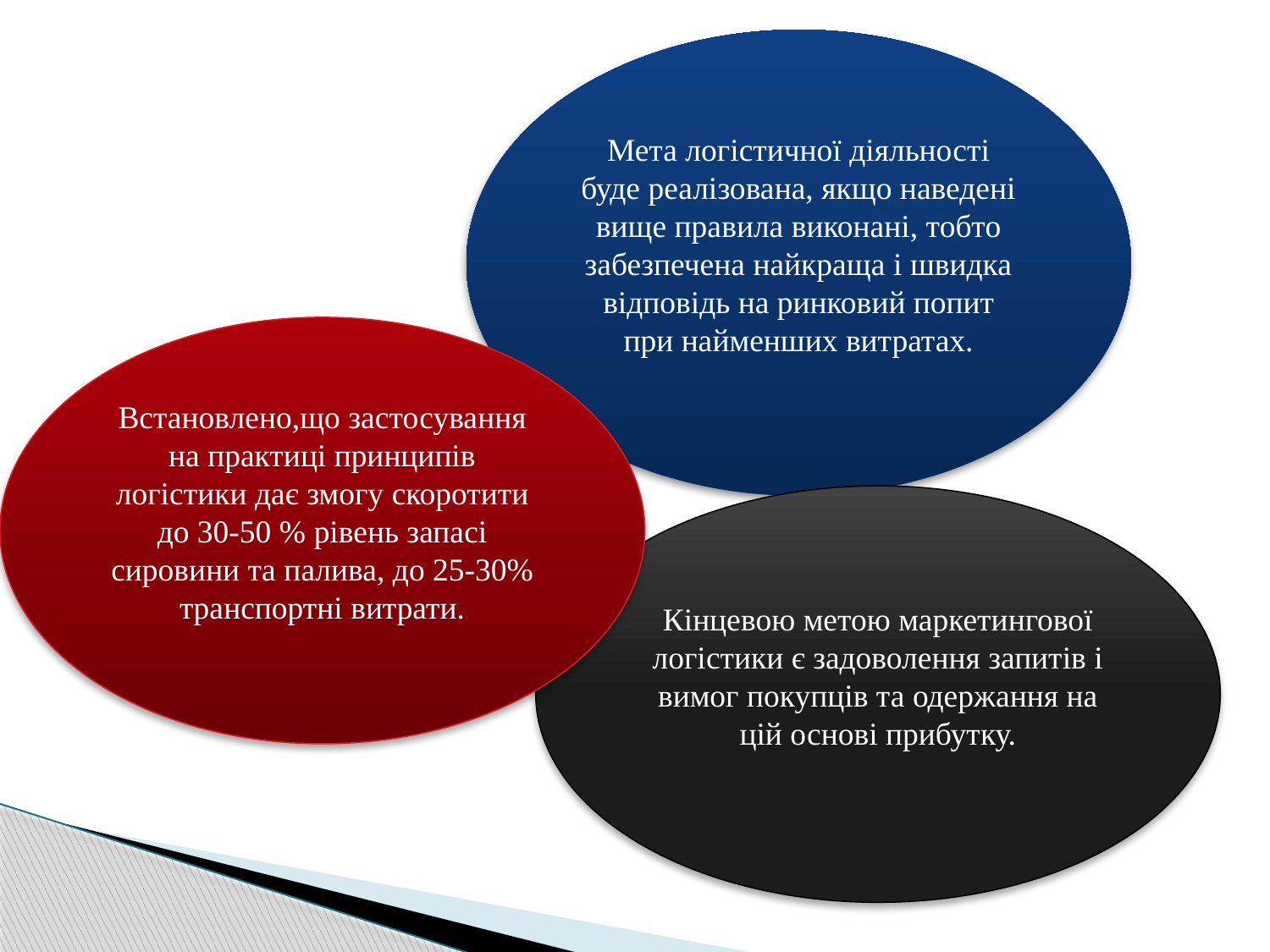

Мета логістичної діяльності буде реалізована, якщо наведені вище правила виконані, тобто забезпечена найкраща і швидка відповідь на ринковий попит при найменших витратах.

Встановлено,що застосування на практиці принципів логістики дає змогу скоротити до 30-50 % рівень запасі сировини та палива, до 25-30% транспортні витрати.

Кінцевою метою маркетингової логістики є задоволення запитів і вимог покупців та одержання на цій основі прибутку.